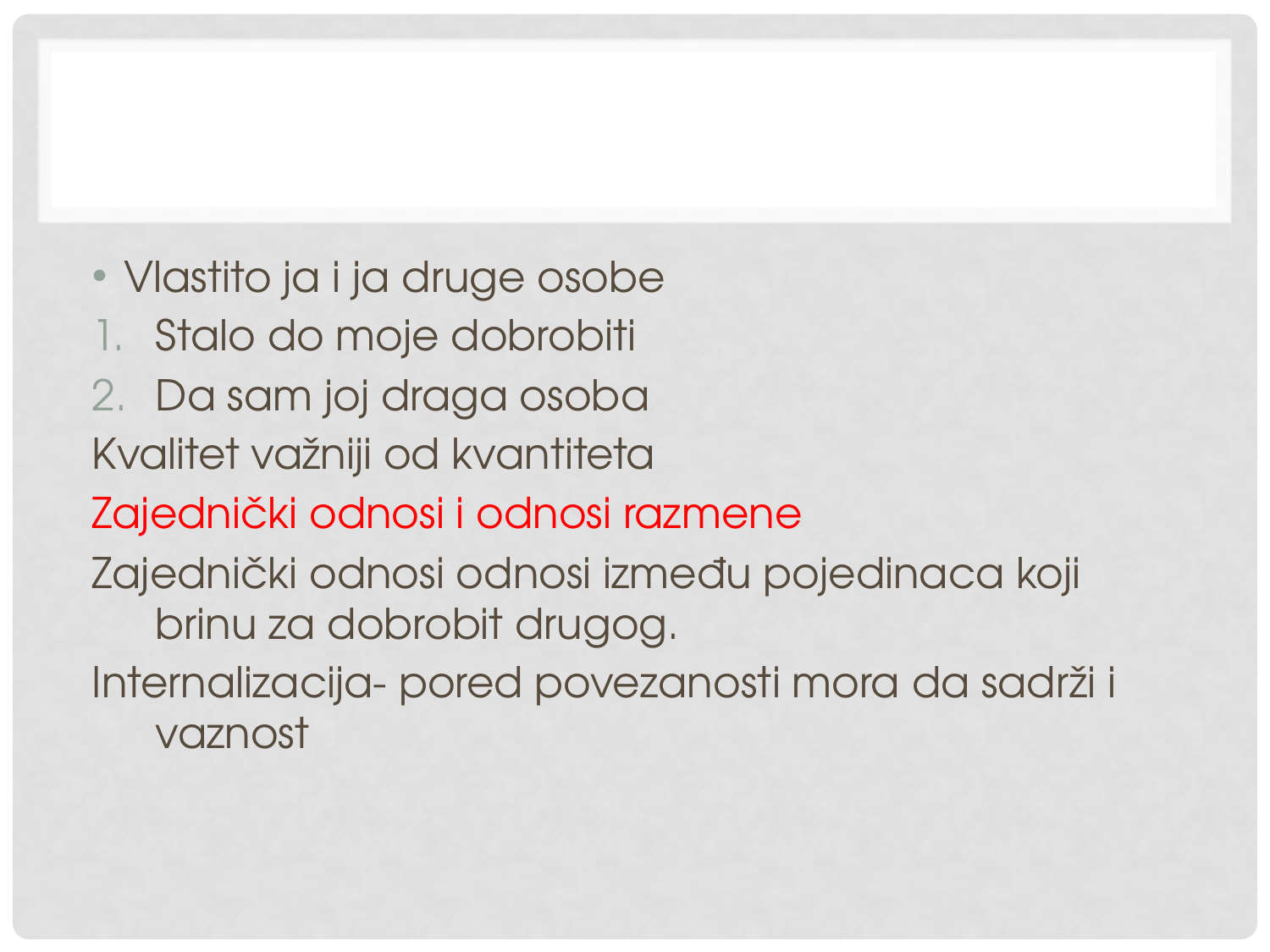

#
Vlastito ja i ja druge osobe
Stalo do moje dobrobiti
Da sam joj draga osoba
Kvalitet važniji od kvantiteta
Zajednički odnosi i odnosi razmene
Zajednički odnosi odnosi između pojedinaca koji brinu za dobrobit drugog.
Internalizacija- pored povezanosti mora da sadrži i vaznost